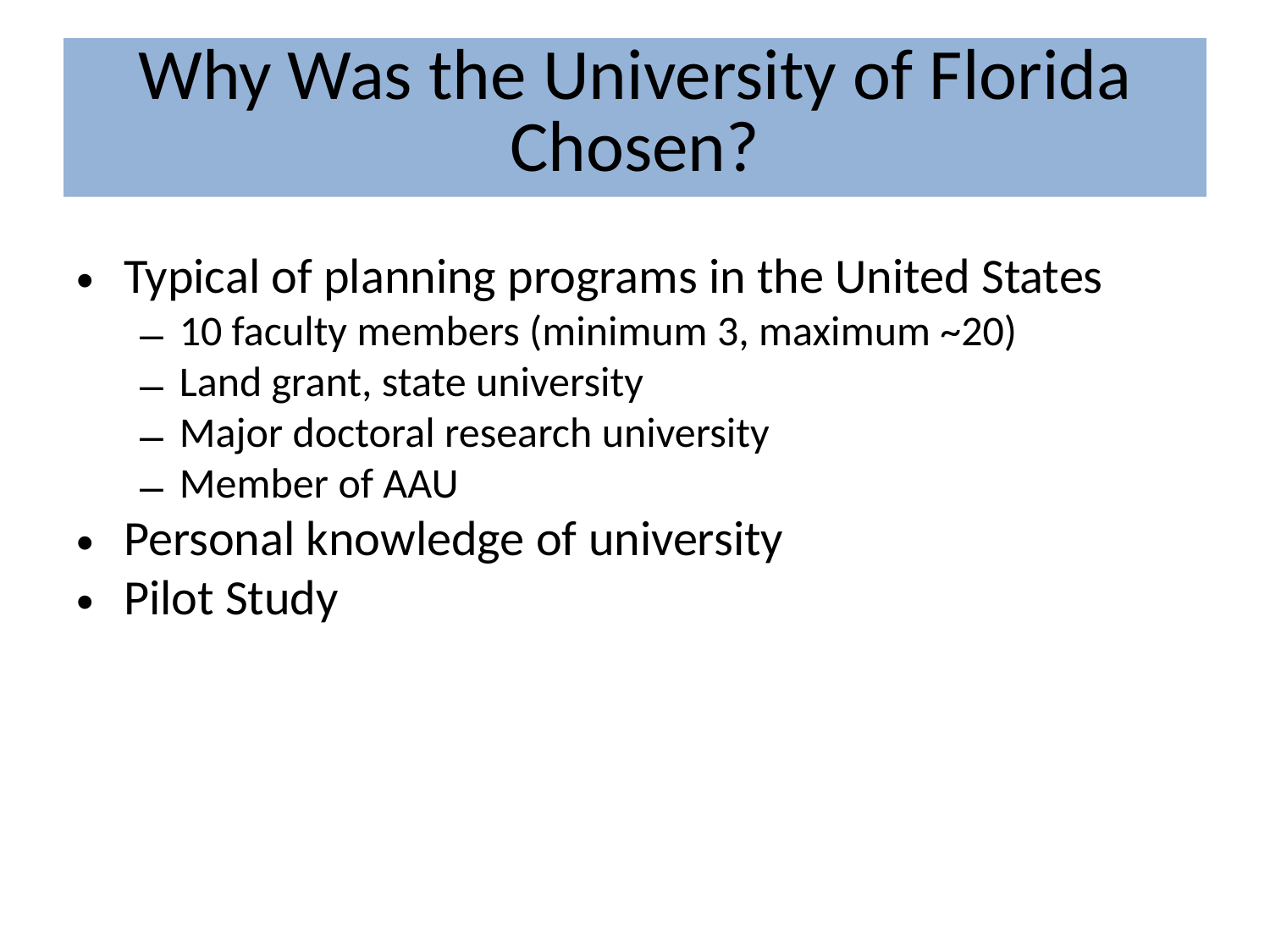

# Why Was the University of Florida Chosen?

Typical of planning programs in the United States
10 faculty members (minimum 3, maximum ~20)
Land grant, state university
Major doctoral research university
Member of AAU
Personal knowledge of university
Pilot Study